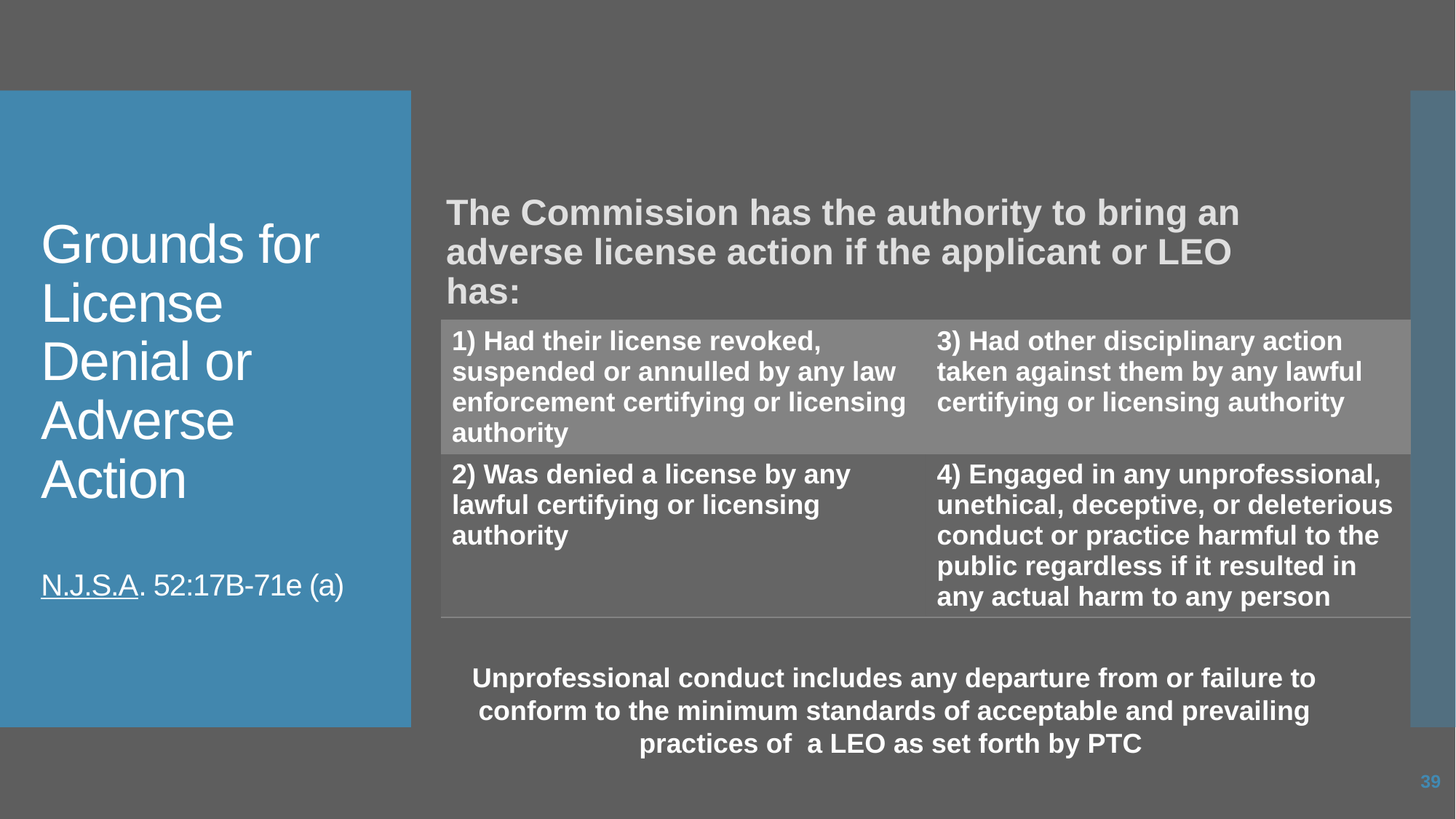

The Commission has the authority to bring an adverse license action if the applicant or LEO has:

# Grounds for License Denial or Adverse Action N.J.S.A. 52:17B-71e (a)
| 1) Had their license revoked, suspended or annulled by any law enforcement certifying or licensing authority | 3) Had other disciplinary action taken against them by any lawful certifying or licensing authority |
| --- | --- |
| 2) Was denied a license by any lawful certifying or licensing authority | 4) Engaged in any unprofessional, unethical, deceptive, or deleterious conduct or practice harmful to the public regardless if it resulted in any actual harm to any person |
Unprofessional conduct includes any departure from or failure to conform to the minimum standards of acceptable and prevailing practices of  a LEO as set forth by PTC
39